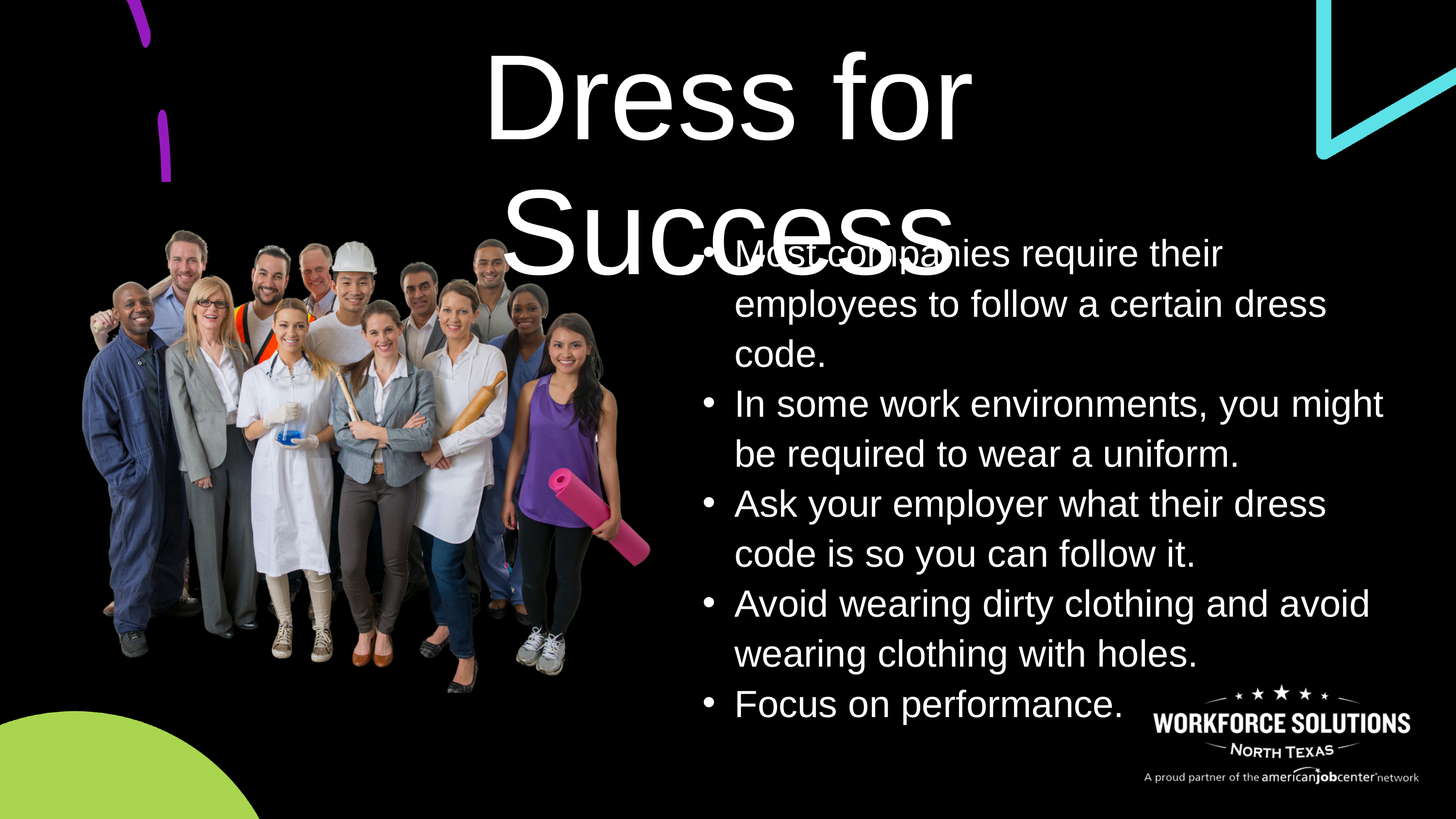

Dress for Success

Most companies require their employees to follow a certain dress code.
In some work environments, you might be required to wear a uniform.
Ask your employer what their dress code is so you can follow it.
Avoid wearing dirty clothing and avoid wearing clothing with holes.
Focus on performance.